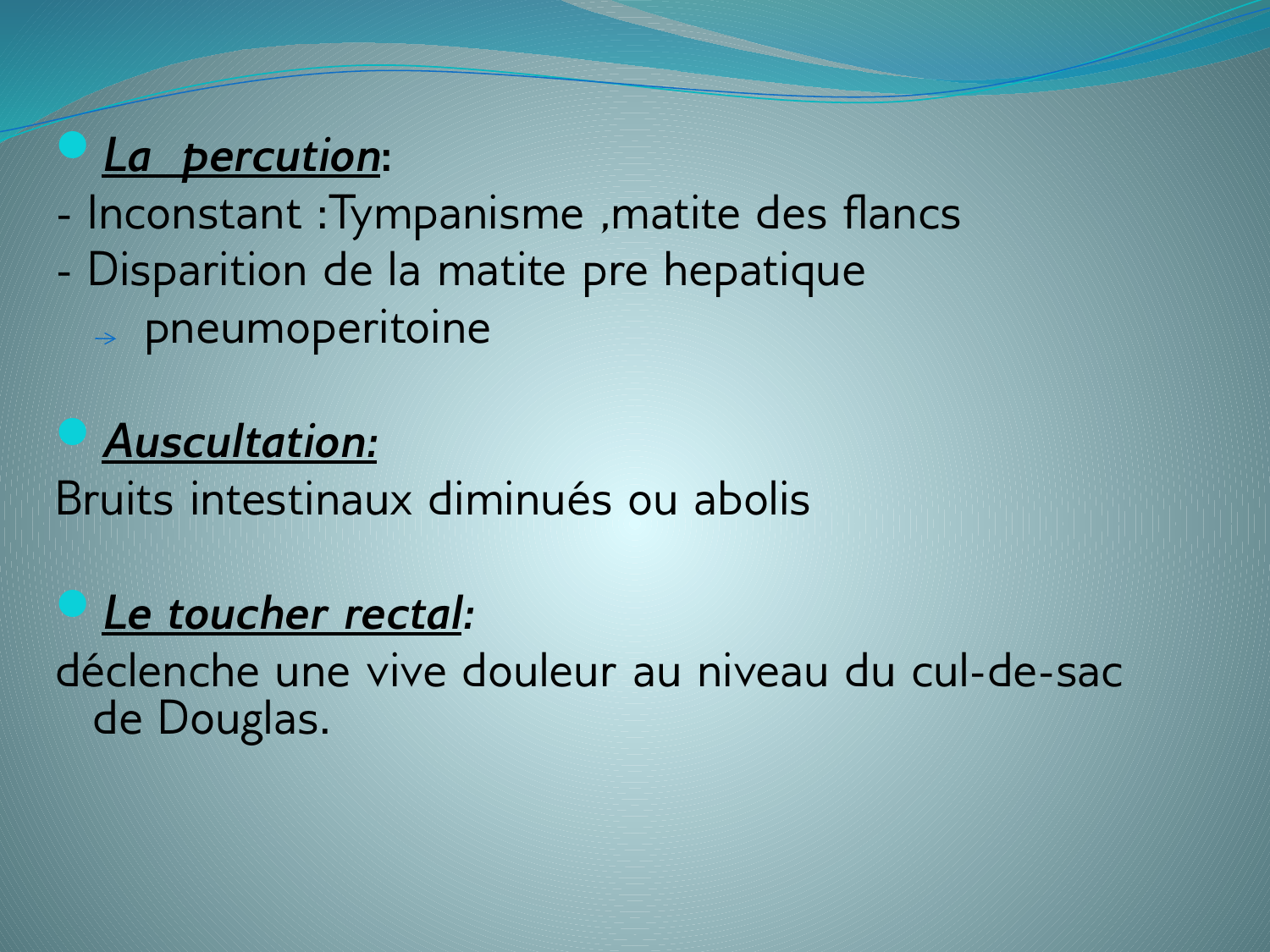

#
La  percution:
- Inconstant :Tympanisme ,matite des flancs
- Disparition de la matite pre hepatique
      pneumoperitoine

Auscultation:
Bruits intestinaux diminués ou abolis

Le toucher rectal:
déclenche une vive douleur au niveau du cul-de-sac de Douglas.